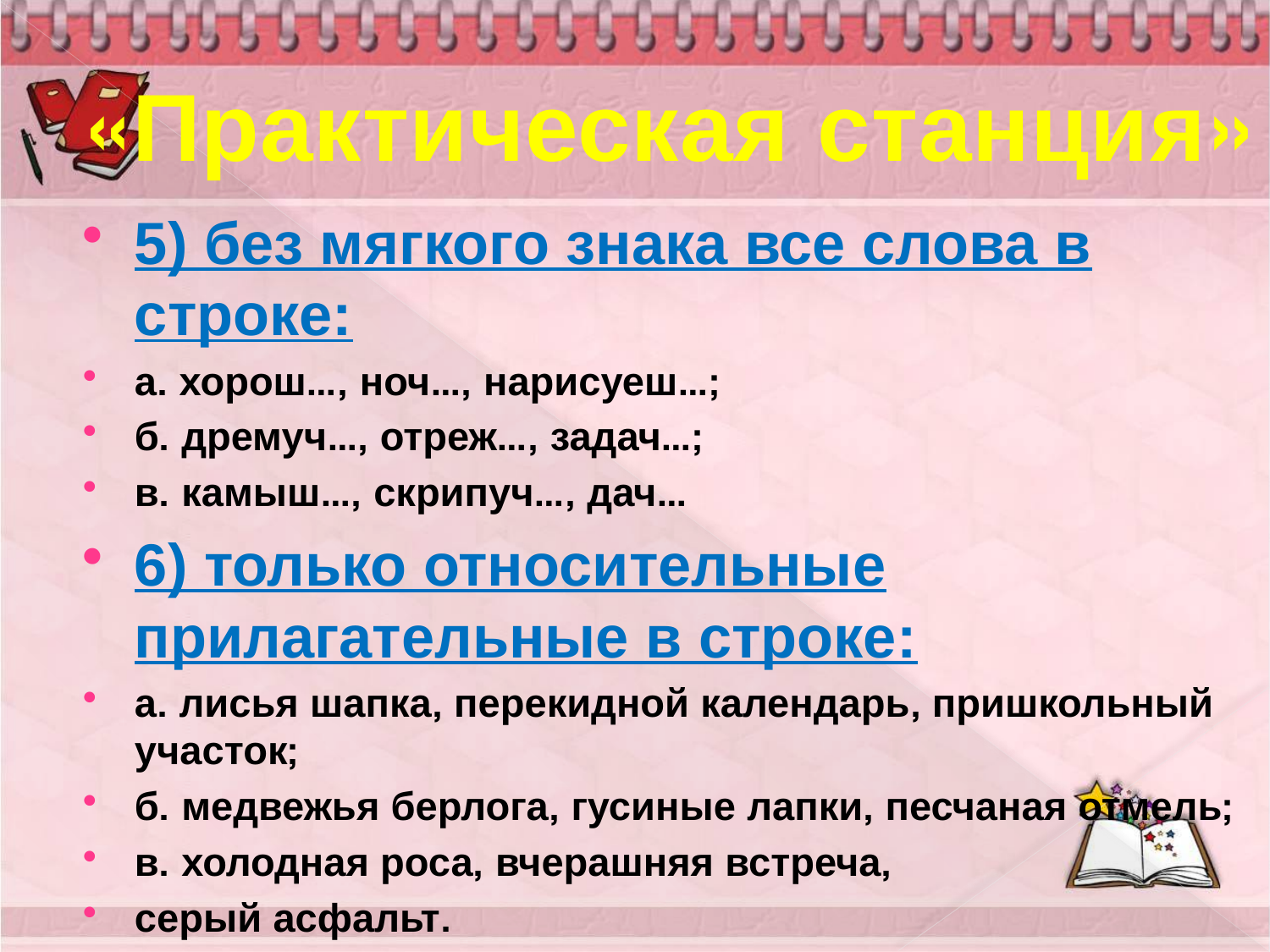

#
«Практическая станция»
5) без мягкого знака все слова в строке:
а. хорош…, ноч…, нарисуеш…;
б. дремуч…, отреж…, задач…;
в. камыш…, скрипуч…, дач…
6) только относительные прилагательные в строке:
а. лисья шапка, перекидной календарь, пришкольный участок;
б. медвежья берлога, гусиные лапки, песчаная отмель;
в. холодная роса, вчерашняя встреча,
серый асфальт.